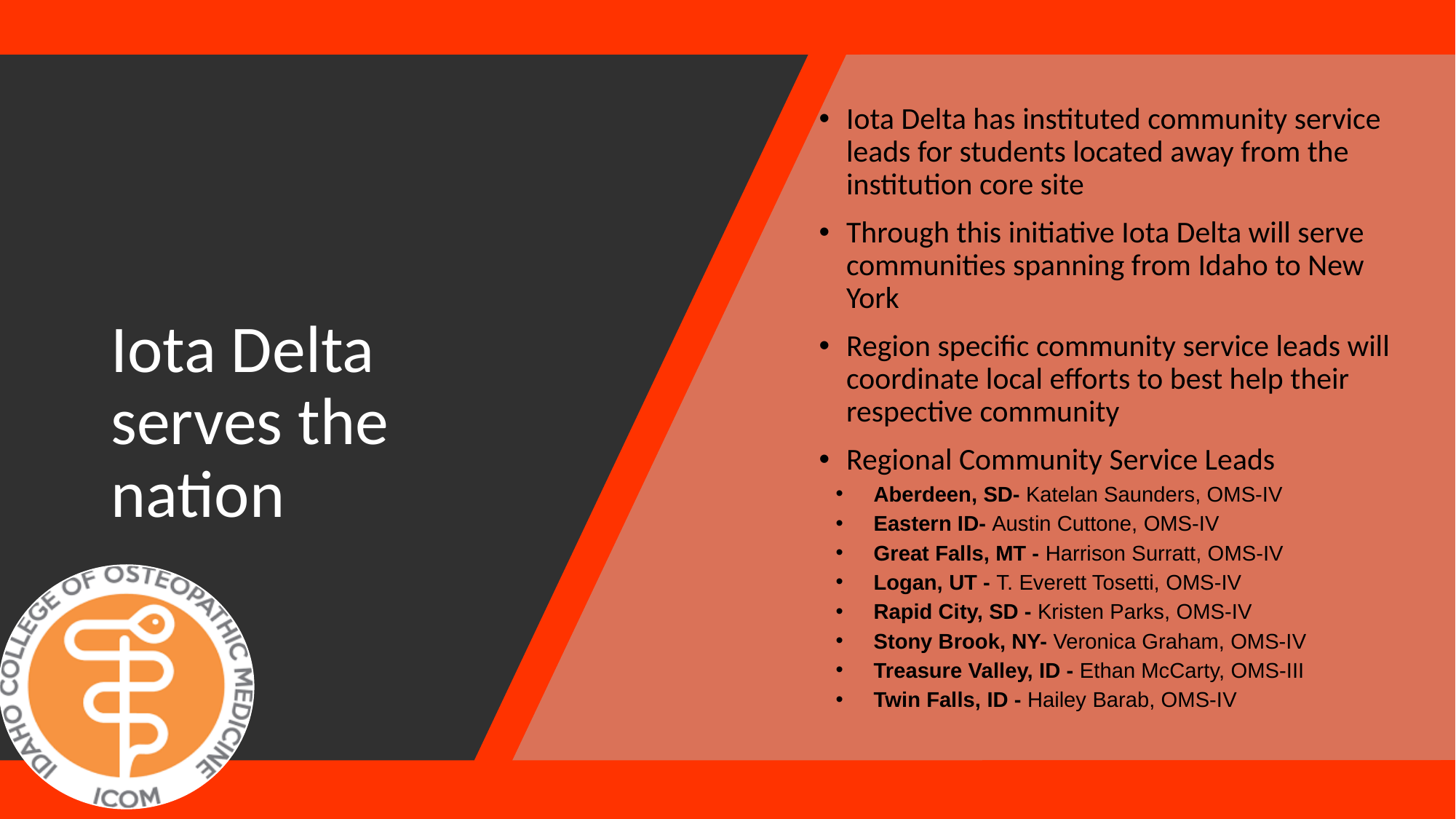

Iota Delta has instituted community service leads for students located away from the institution core site
Through this initiative Iota Delta will serve communities spanning from Idaho to New York
Region specific community service leads will coordinate local efforts to best help their respective community
Regional Community Service Leads
Aberdeen, SD- Katelan Saunders, OMS-IV
Eastern ID- Austin Cuttone, OMS-IV
Great Falls, MT - Harrison Surratt, OMS-IV
Logan, UT - T. Everett Tosetti, OMS-IV
Rapid City, SD - Kristen Parks, OMS-IV
Stony Brook, NY- Veronica Graham, OMS-IV
Treasure Valley, ID - Ethan McCarty, OMS-III
Twin Falls, ID - Hailey Barab, OMS-IV
# Iota Delta serves the nation